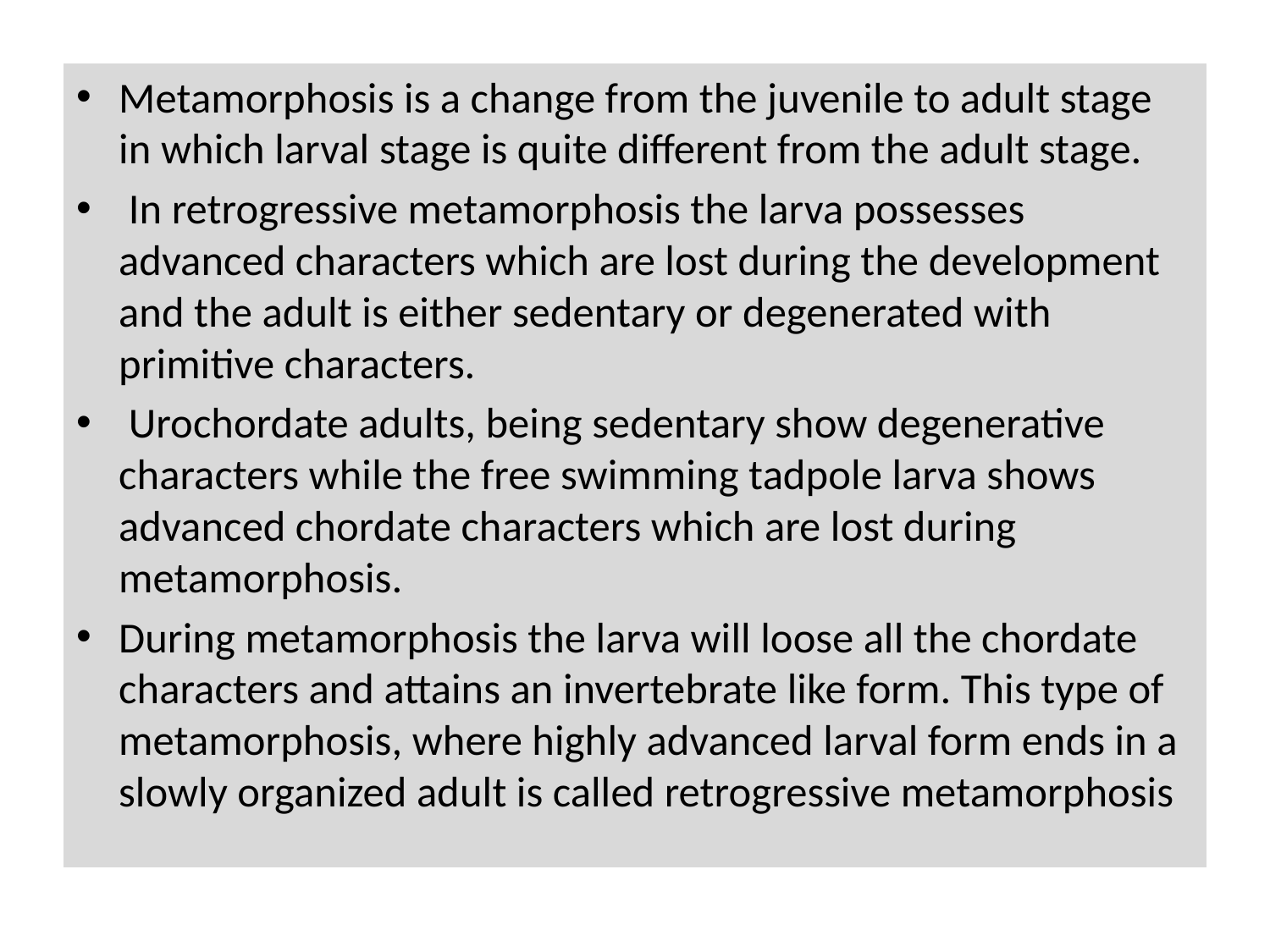

Metamorphosis is a change from the juvenile to adult stage in which larval stage is quite different from the adult stage.
 In retrogressive metamorphosis the larva possesses advanced characters which are lost during the development and the adult is either sedentary or degenerated with primitive characters.
 Urochordate adults, being sedentary show degenerative characters while the free swimming tadpole larva shows advanced chordate characters which are lost during metamorphosis.
During metamorphosis the larva will loose all the chordate characters and attains an invertebrate like form. This type of metamorphosis, where highly advanced larval form ends in a slowly organized adult is called retrogressive metamorphosis